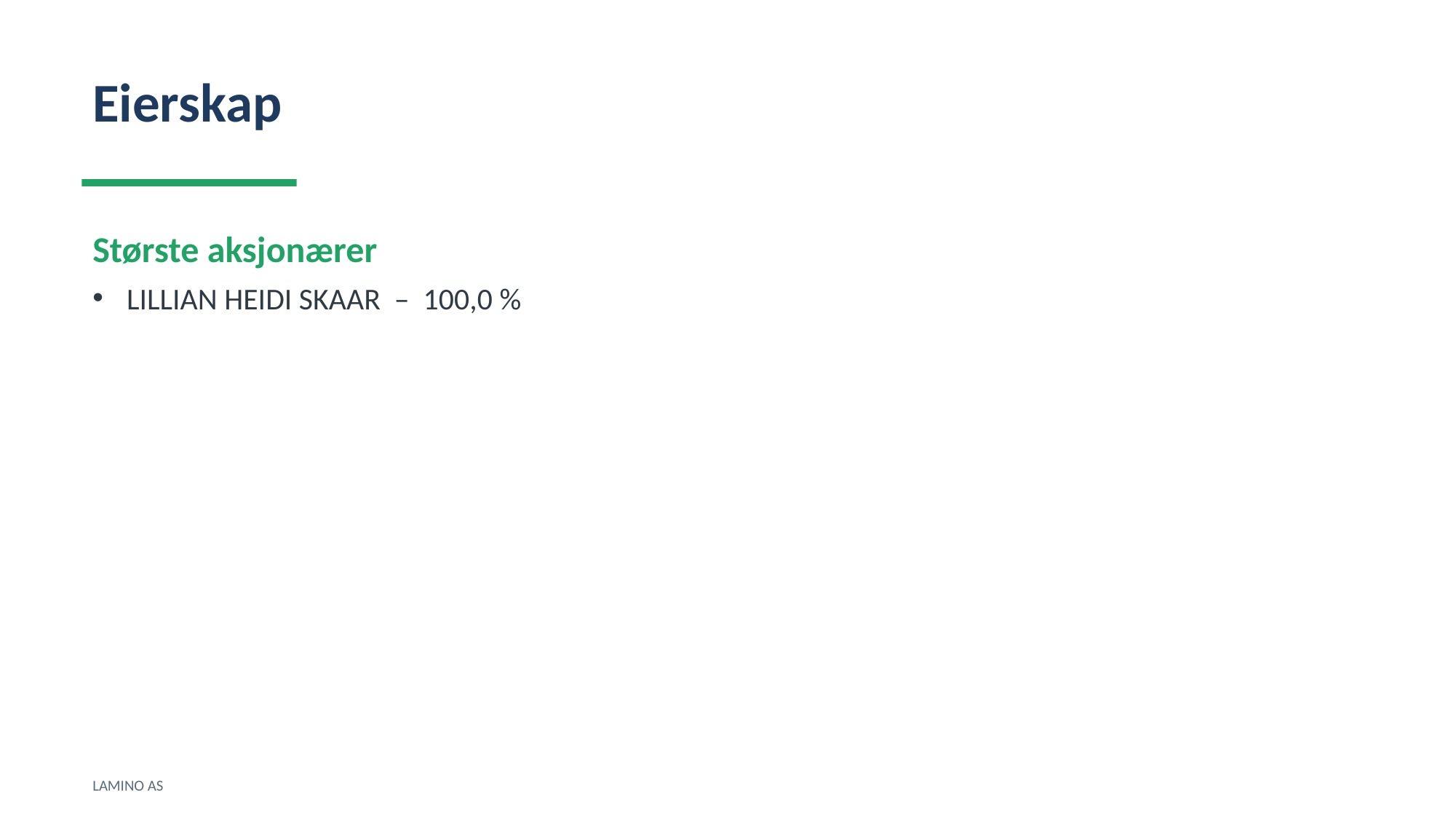

Eierskap

Største aksjonærer
LILLIAN HEIDI SKAAR  –  100,0 %
LAMINO AS